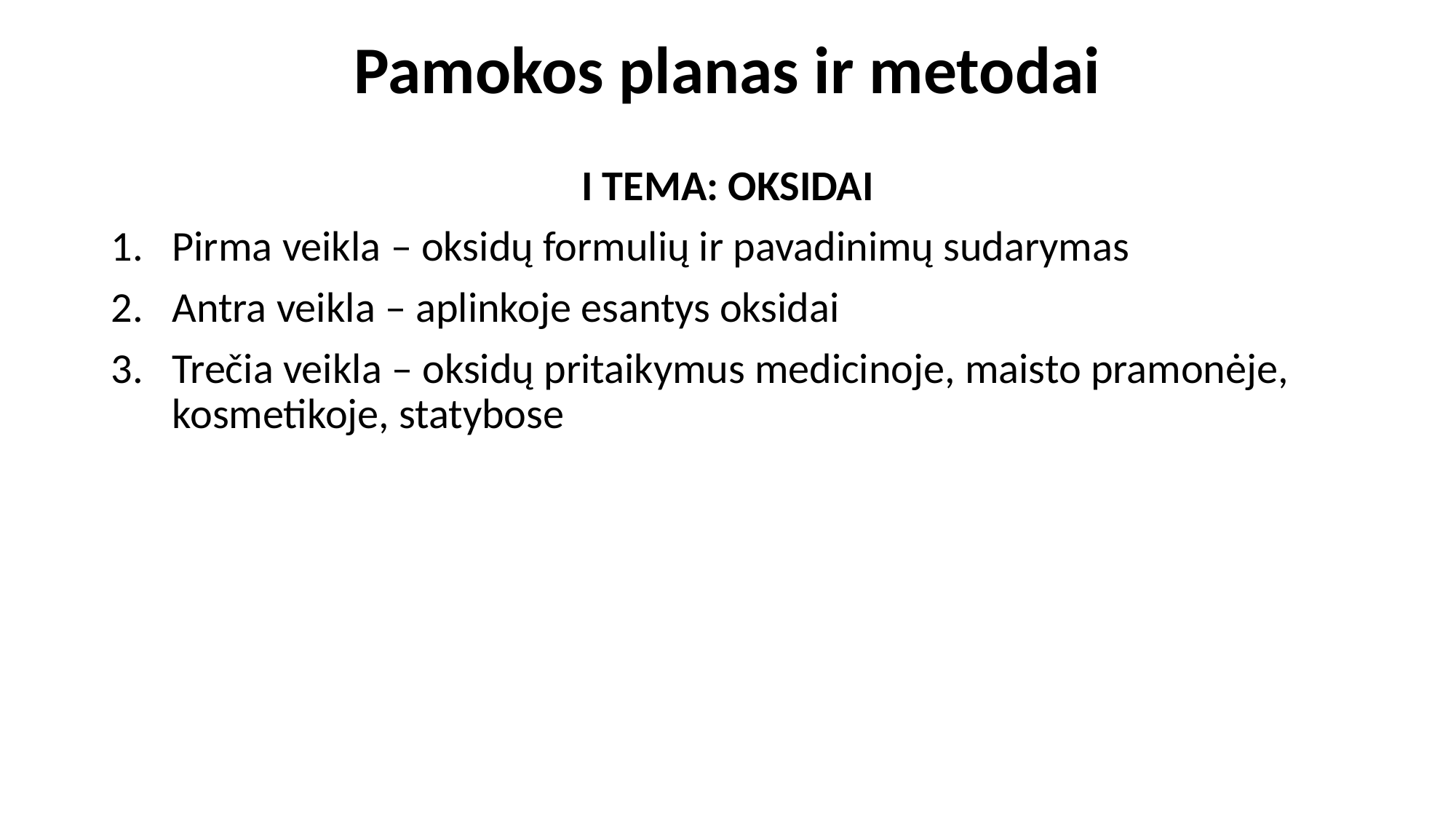

# Pamokos planas ir metodai
I TEMA: OKSIDAI
Pirma veikla – oksidų formulių ir pavadinimų sudarymas
Antra veikla – aplinkoje esantys oksidai
Trečia veikla – oksidų pritaikymus medicinoje, maisto pramonėje, kosmetikoje, statybose